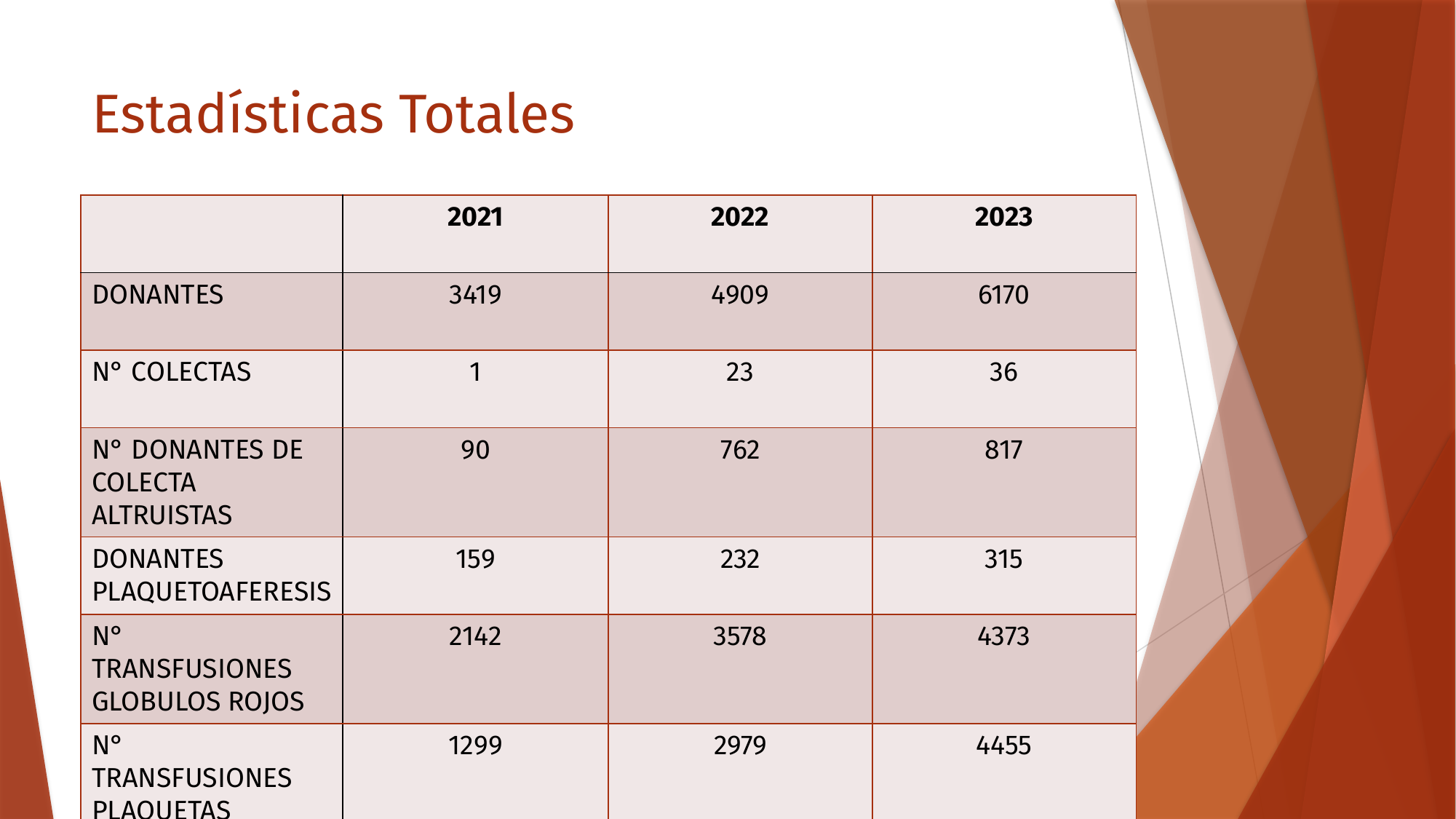

# Estadísticas Totales
|  | 2021 | 2022 | 2023 |
| --- | --- | --- | --- |
| DONANTES | 3419 | 4909 | 6170 |
| N° COLECTAS | 1 | 23 | 36 |
| N° DONANTES DE COLECTA ALTRUISTAS | 90 | 762 | 817 |
| DONANTES PLAQUETOAFERESIS | 159 | 232 | 315 |
| N° TRANSFUSIONES GLOBULOS ROJOS | 2142 | 3578 | 4373 |
| N° TRANSFUSIONES PLAQUETAS | 1299 | 2979 | 4455 |